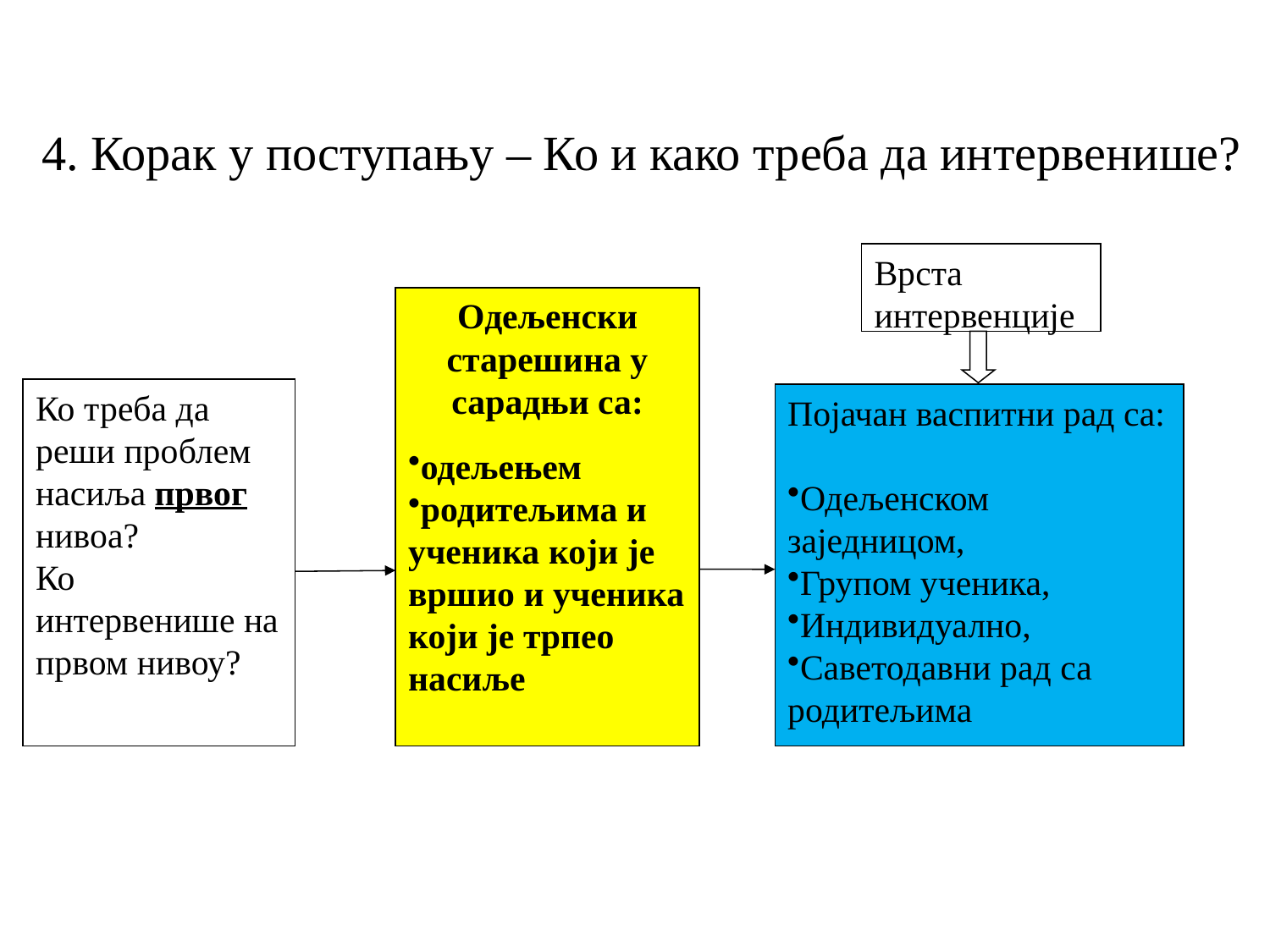

4. Корак у поступању – Ко и како треба да интервенише?

Врста интервенције
Одељенски старешина у сарадњи са:

одељењем
родитељима и ученика који је вршио и ученика који је трпео насиље

Ко треба да реши проблем насиља првог нивоа?
Ко интервенише на првом нивоу?
Појачан васпитни рад са:

Одељенском заједницом,
Групом ученика,
Индивидуално,
Саветодавни рад са родитељима